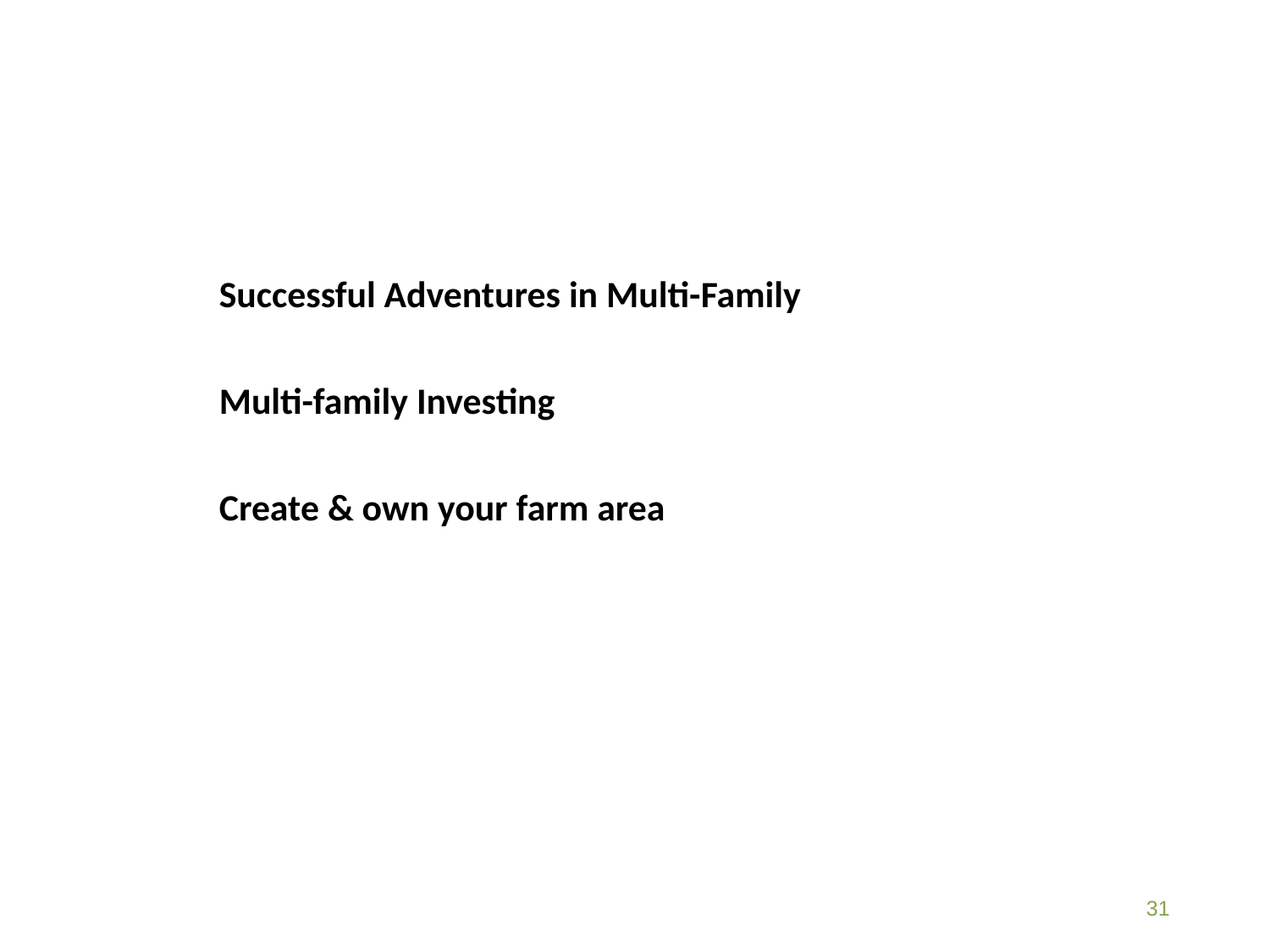

Successful Adventures in Multi-Family

Multi-family Investing

Create & own your farm area

Copyright - Rosemount Investments, Inc
31